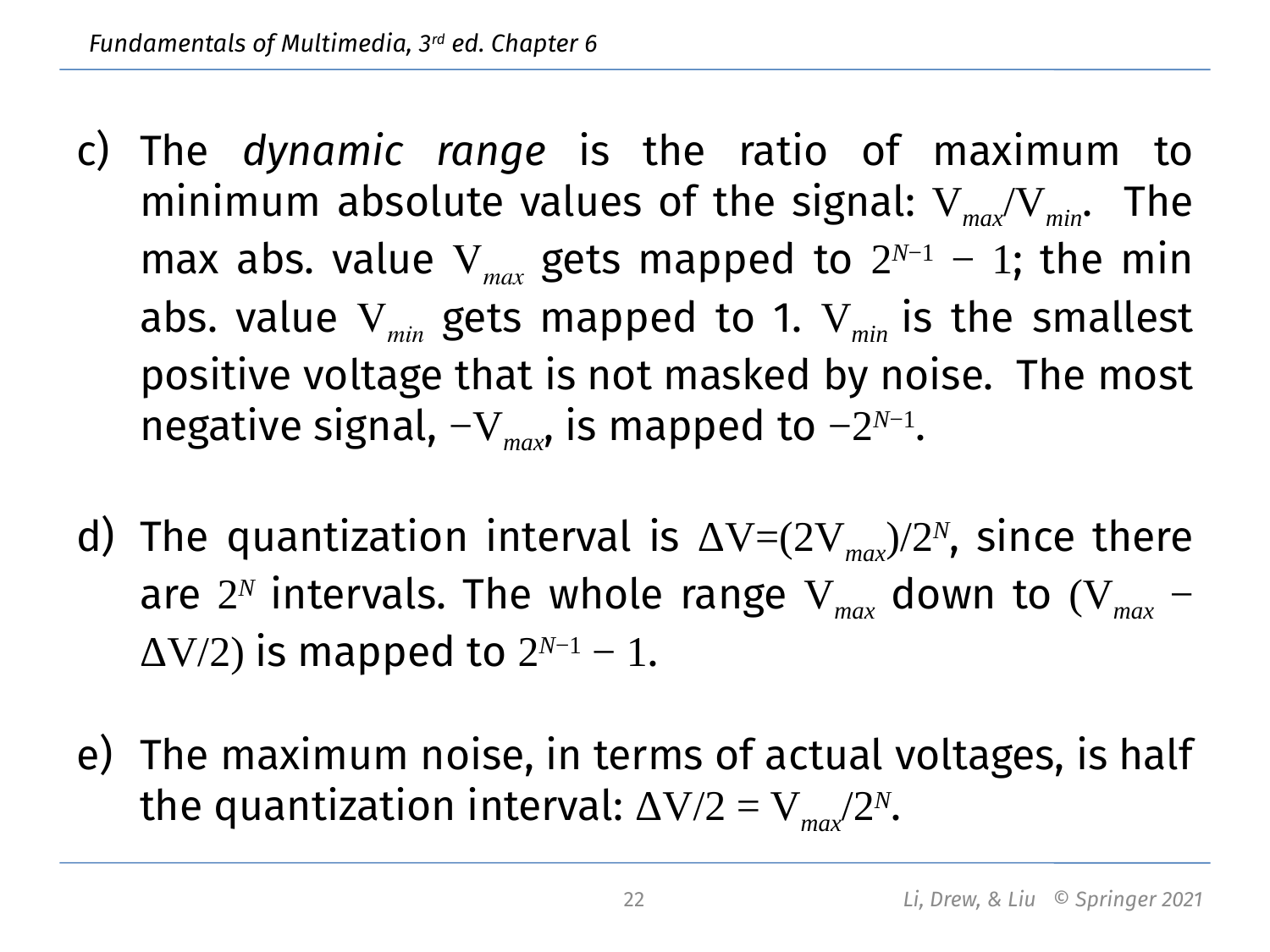

The dynamic range is the ratio of maximum to minimum absolute values of the signal: Vmax/Vmin.  The max abs. value Vmax gets mapped to 2N−1 − 1; the min abs. value Vmin gets mapped to 1. Vmin is the smallest positive voltage that is not masked by noise.  The most negative signal, −Vmax, is mapped to −2N−1.
The quantization interval is ΔV=(2Vmax)/2N, since there are 2N intervals. The whole range Vmax down to (Vmax − ΔV/2) is mapped to 2N−1 − 1.
The maximum noise, in terms of actual voltages, is half the quantization interval: ΔV/2 = Vmax/2N.
22
Li, Drew, & Liu   © Springer 2021